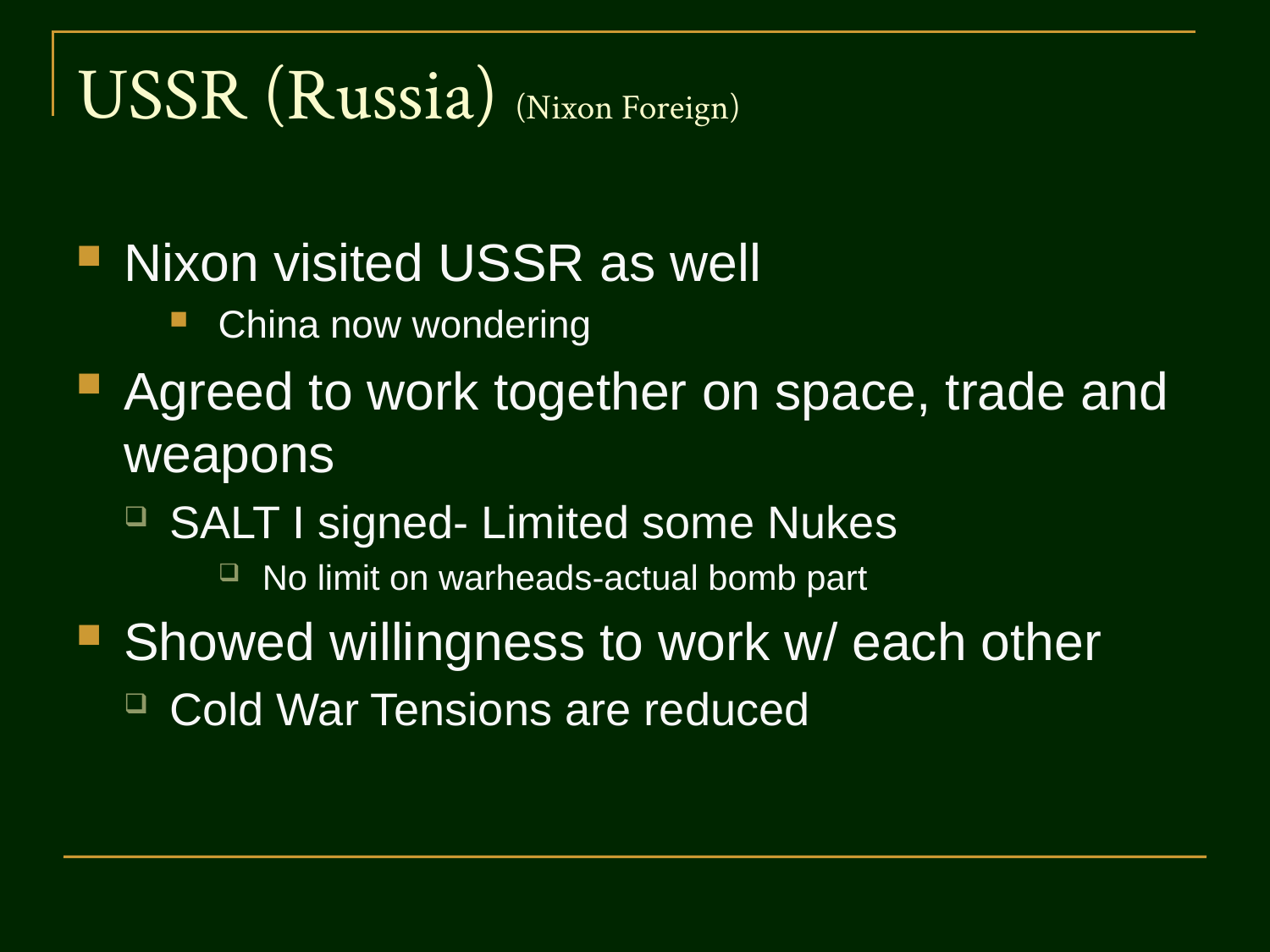

# USSR (Russia) (Nixon Foreign)
Nixon visited USSR as well
China now wondering
Agreed to work together on space, trade and weapons
SALT I signed- Limited some Nukes
No limit on warheads-actual bomb part
Showed willingness to work w/ each other
Cold War Tensions are reduced